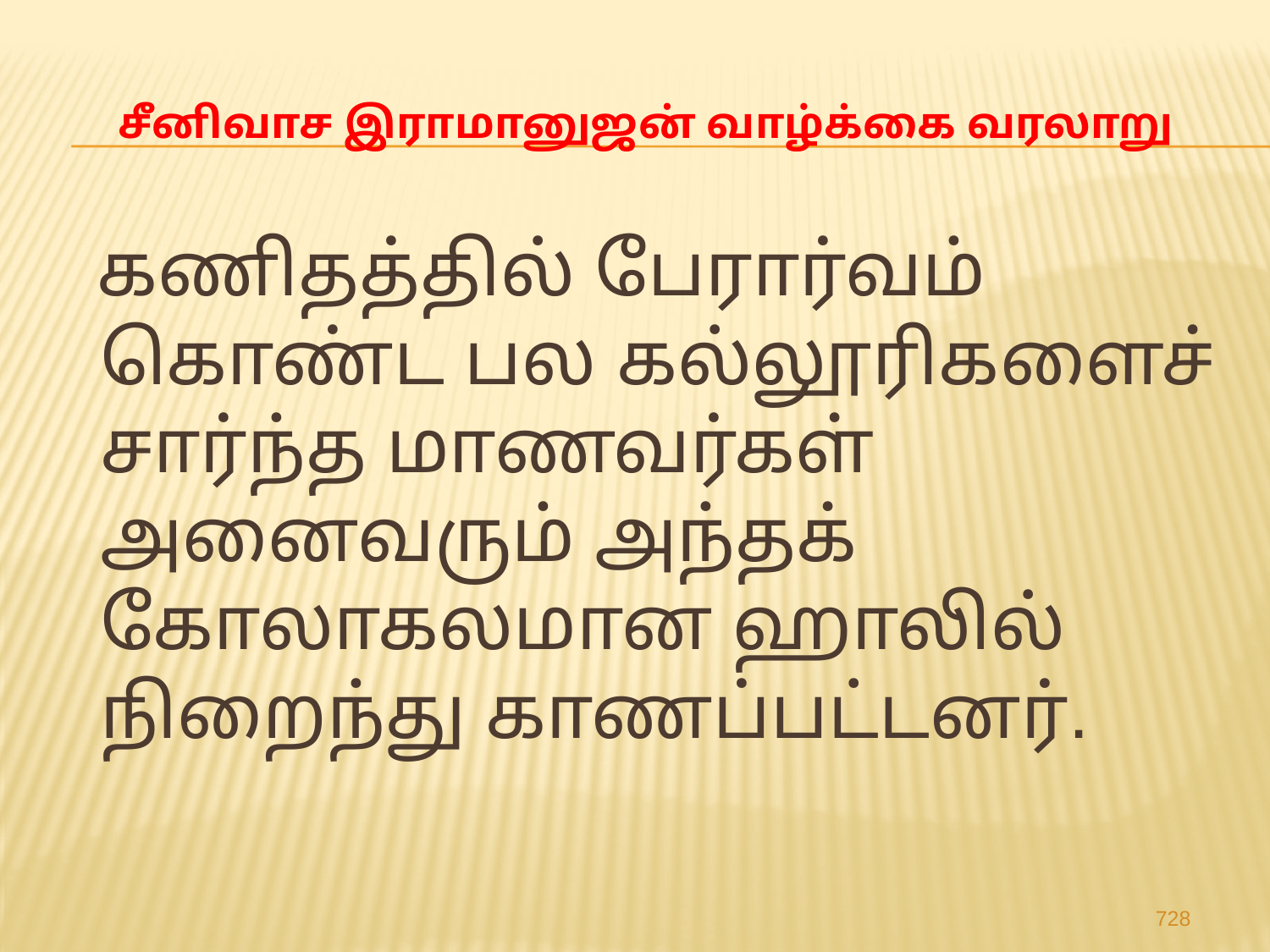

# சீனிவாச இராமானுஜன் வாழ்க்கை வரலாறு
   கணிதத்தில் பேரார்வம்  கொண்ட பல கல்லூரிகளைச் சார்ந்த மாணவர்கள் அனைவரும் அந்தக் கோலாகலமான ஹாலில் நிறைந்து காணப்பட்டனர்.

728